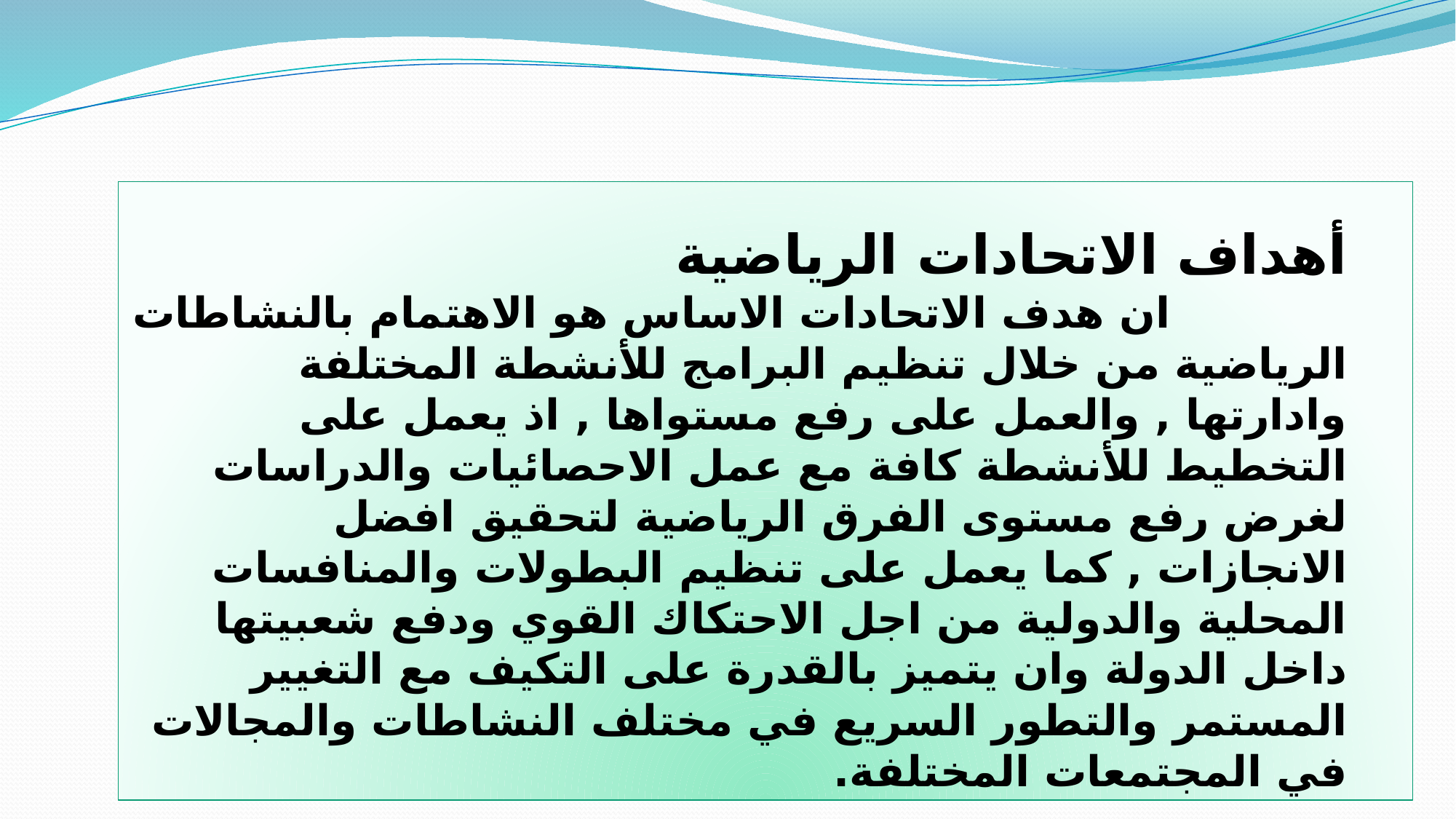

أهداف الاتحادات الرياضية
            ان هدف الاتحادات الاساس هو الاهتمام بالنشاطات الرياضية من خلال تنظيم البرامج للأنشطة المختلفة وادارتها , والعمل على رفع مستواها , اذ يعمل على التخطيط للأنشطة كافة مع عمل الاحصائيات والدراسات لغرض رفع مستوى الفرق الرياضية لتحقيق افضل الانجازات , كما يعمل على تنظيم البطولات والمنافسات المحلية والدولية من اجل الاحتكاك القوي ودفع شعبيتها داخل الدولة وان يتميز بالقدرة على التكيف مع التغيير المستمر والتطور السريع في مختلف النشاطات والمجالات في المجتمعات المختلفة.